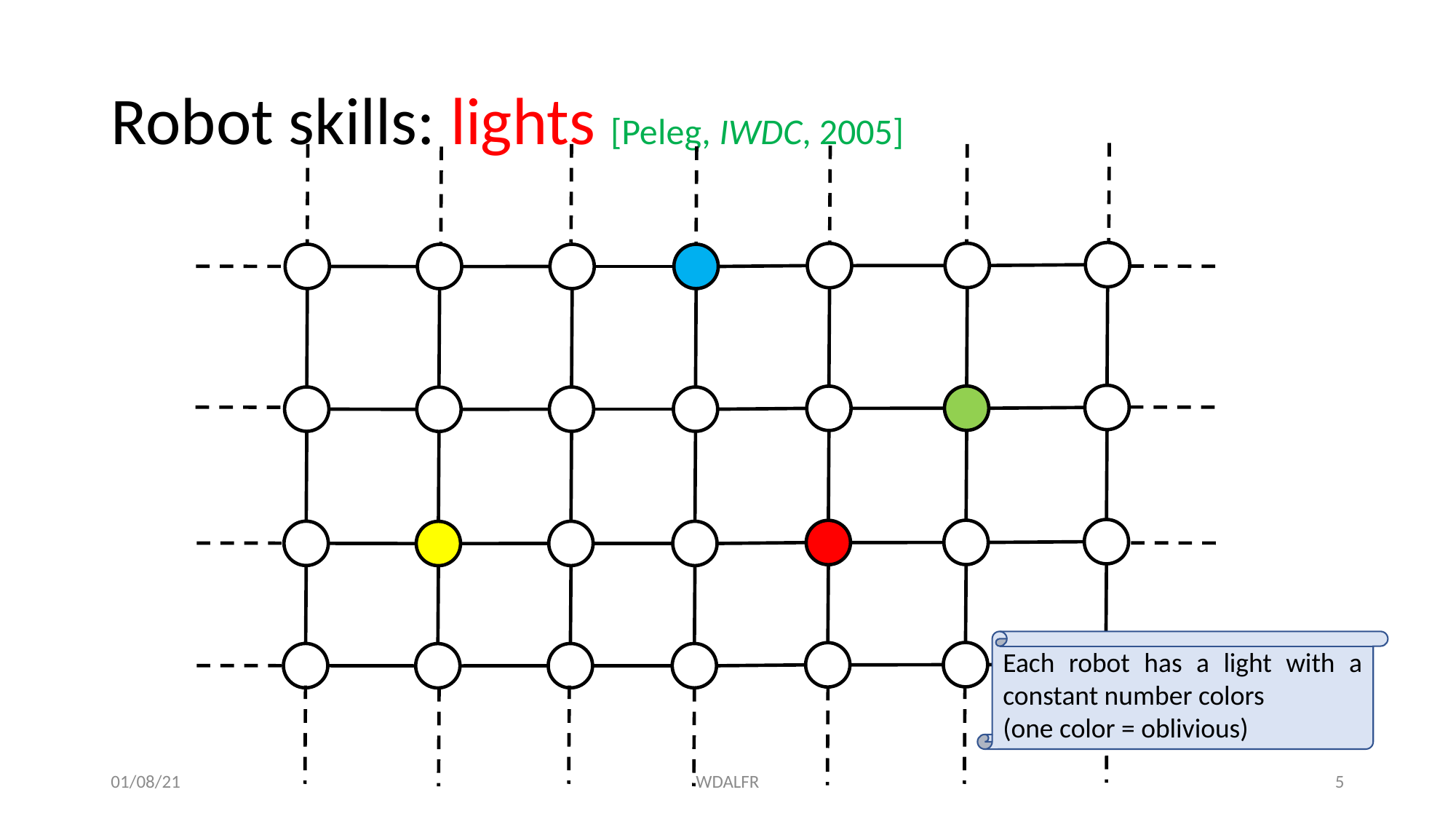

# Robot skills: lights [Peleg, IWDC, 2005]

Each robot has a light with a constant number colors
(one color = oblivious)

01/08/21
WDALFR
5